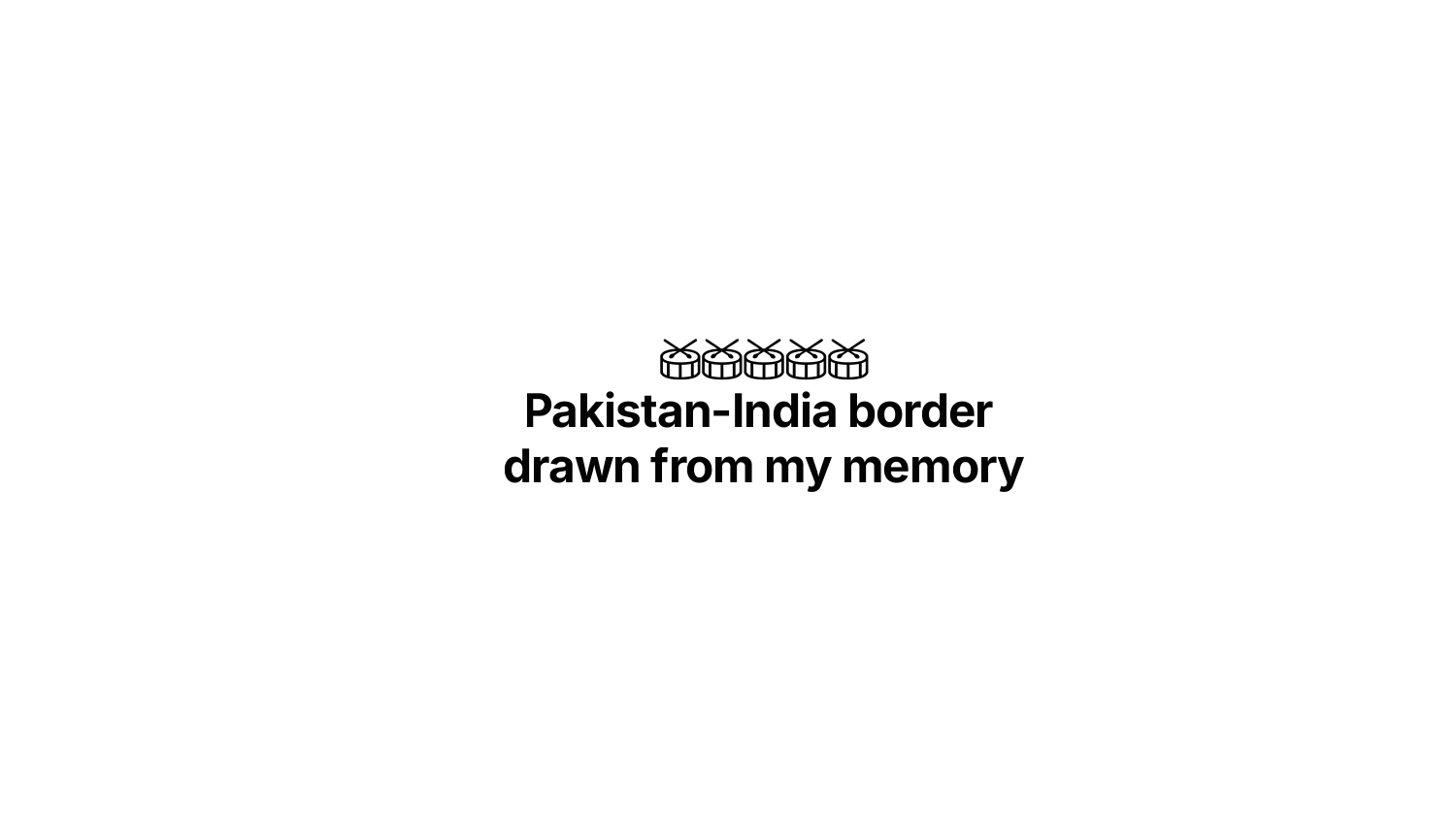

🥁🥁🥁🥁🥁
Pakistan-India border
drawn from my memory